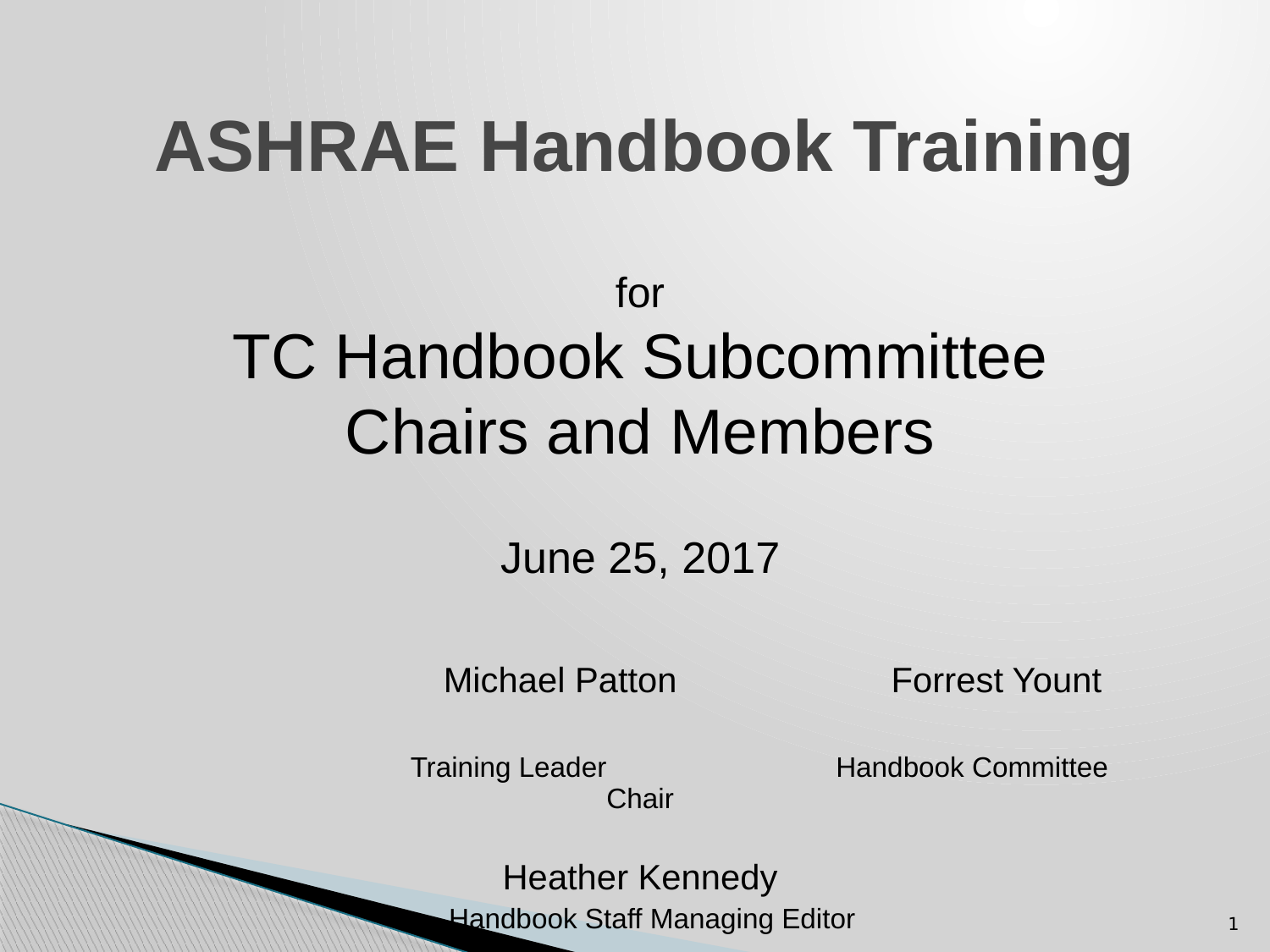

# ASHRAE Handbook Training
for
TC Handbook Subcommittee
Chairs and Members

June 25, 2017

	          Michael Patton	                     Forrest Yount
	            Training Leader	                    Handbook Committee Chair

Heather Kennedy
        Handbook Staff Managing Editor
1